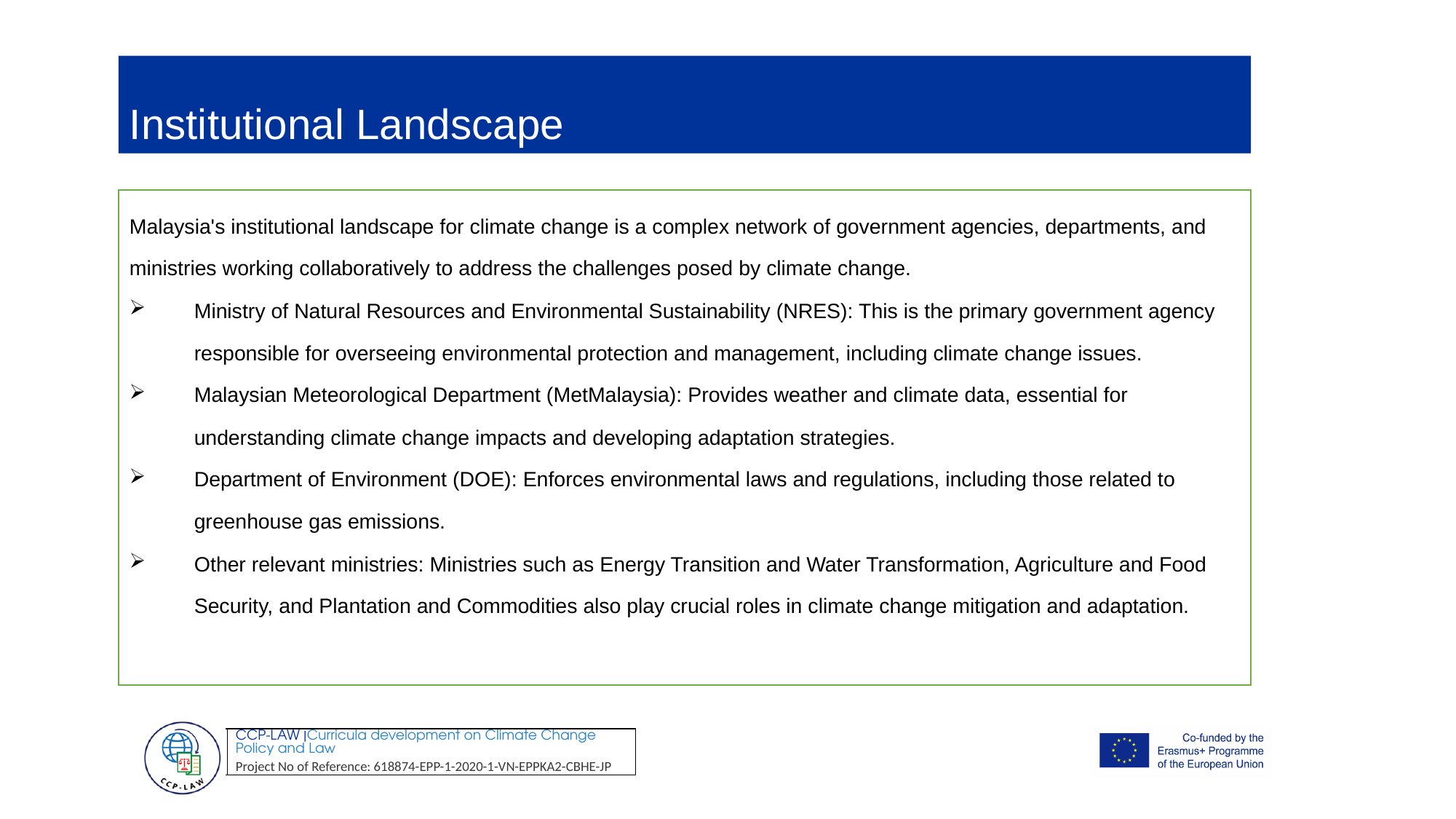

Institutional Landscape
Malaysia's institutional landscape for climate change is a complex network of government agencies, departments, and ministries working collaboratively to address the challenges posed by climate change.
Ministry of Natural Resources and Environmental Sustainability (NRES): This is the primary government agency responsible for overseeing environmental protection and management, including climate change issues.
Malaysian Meteorological Department (MetMalaysia): Provides weather and climate data, essential for understanding climate change impacts and developing adaptation strategies.
Department of Environment (DOE): Enforces environmental laws and regulations, including those related to greenhouse gas emissions.
Other relevant ministries: Ministries such as Energy Transition and Water Transformation, Agriculture and Food Security, and Plantation and Commodities also play crucial roles in climate change mitigation and adaptation.